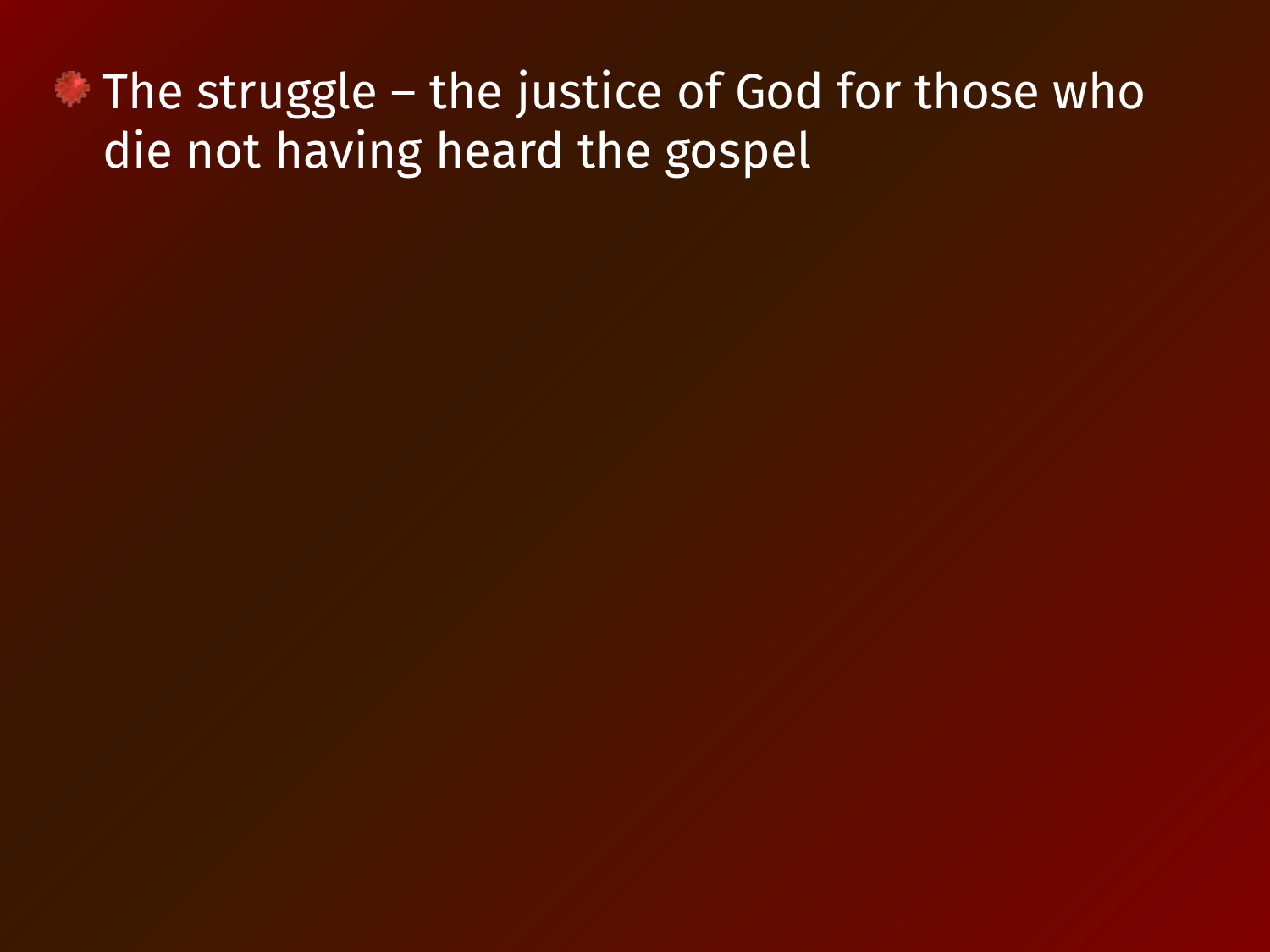

The struggle – the justice of God for those who die not having heard the gospel